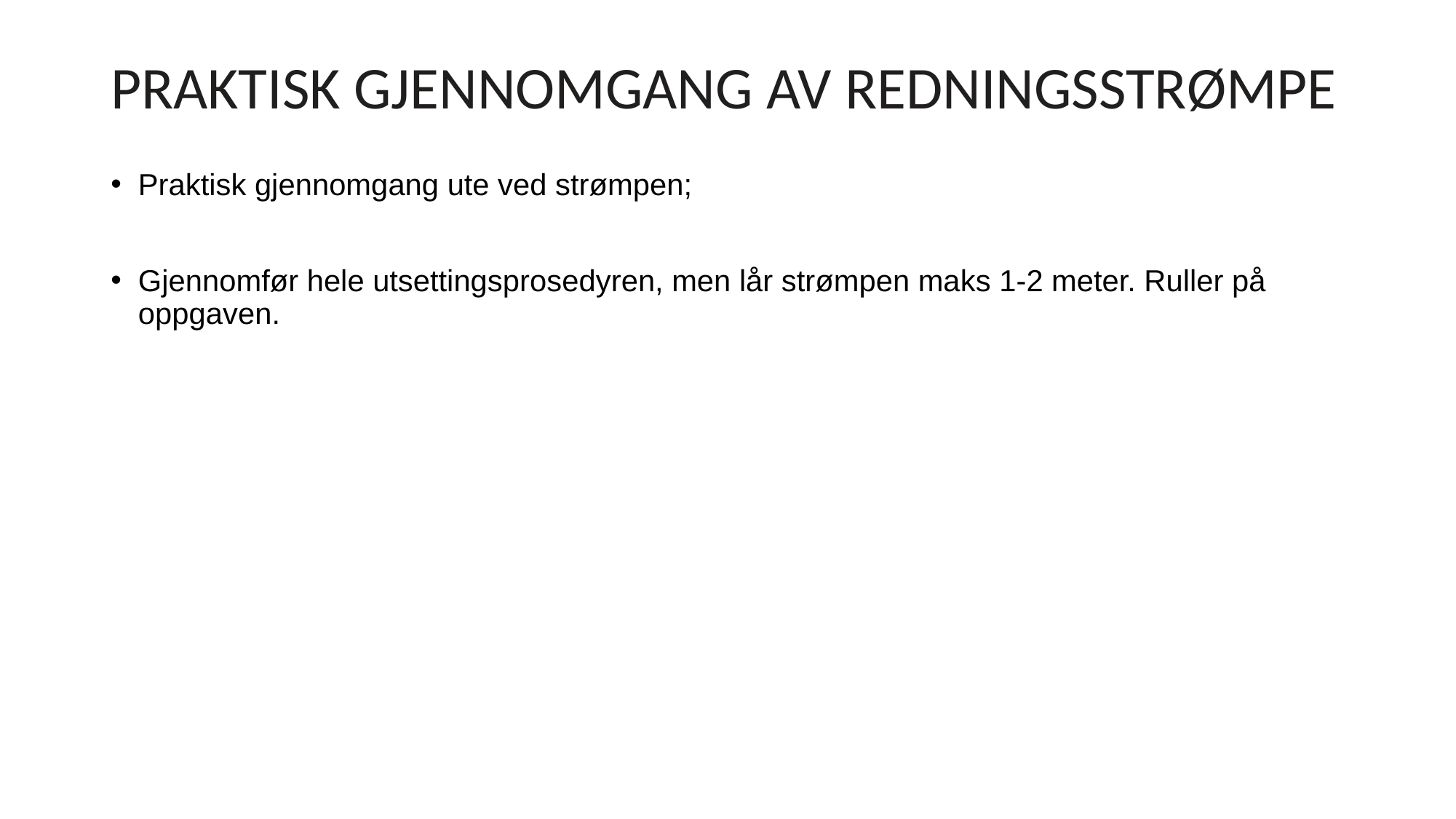

# PRAKTISK GJENNOMGANG AV REDNINGSSTRØMPE
Praktisk gjennomgang ute ved strømpen;

Gjennomfør hele utsettingsprosedyren, men lår strømpen maks 1-2 meter. Ruller på oppgaven.